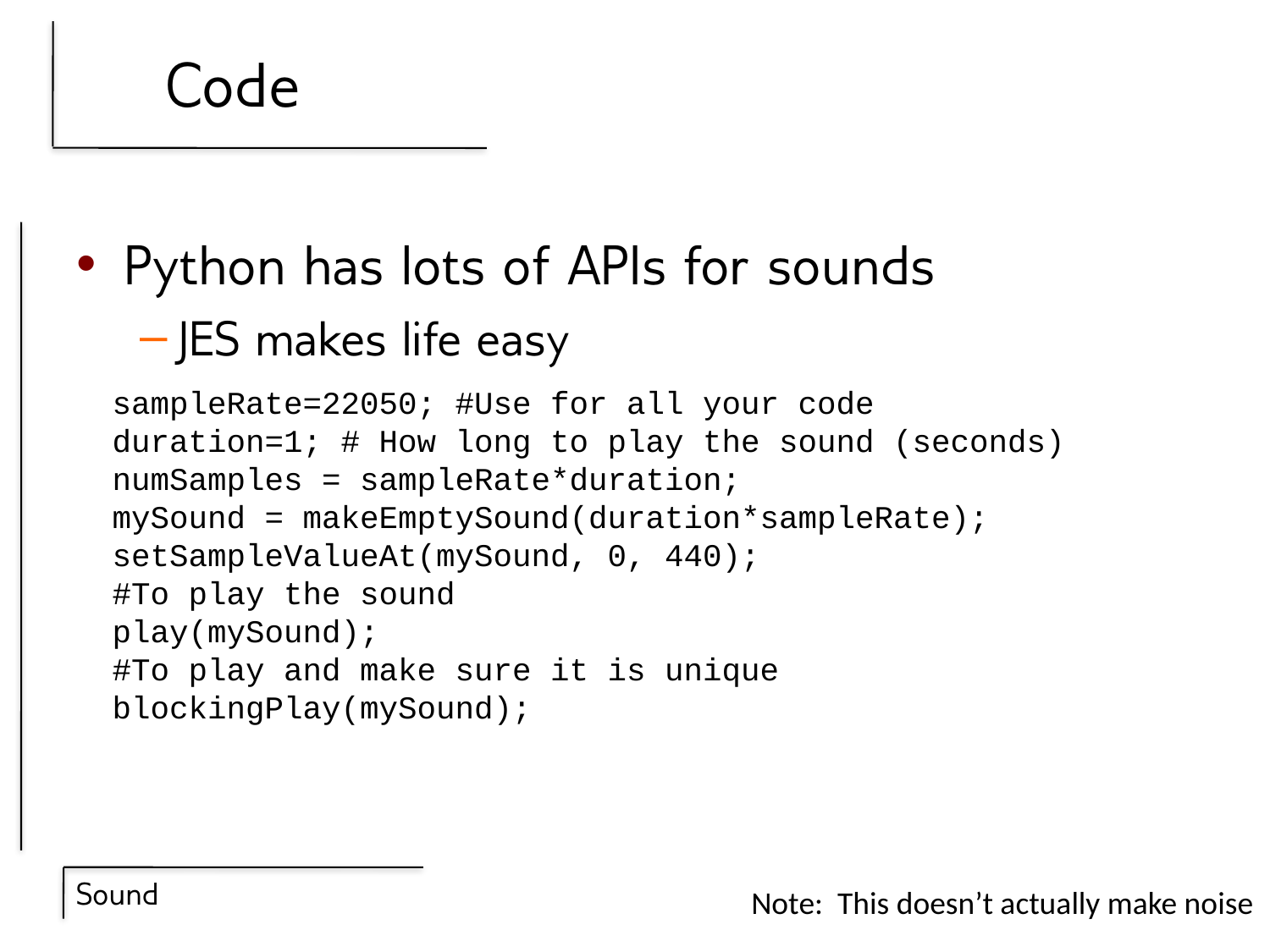

# Code
Python has lots of APIs for sounds
JES makes life easy
sampleRate=22050; #Use for all your code
duration=1; # How long to play the sound (seconds)
numSamples = sampleRate*duration;
mySound = makeEmptySound(duration*sampleRate);
setSampleValueAt(mySound, 0, 440);
#To play the sound
play(mySound);
#To play and make sure it is unique
blockingPlay(mySound);
Note:  This doesn’t actually make noise